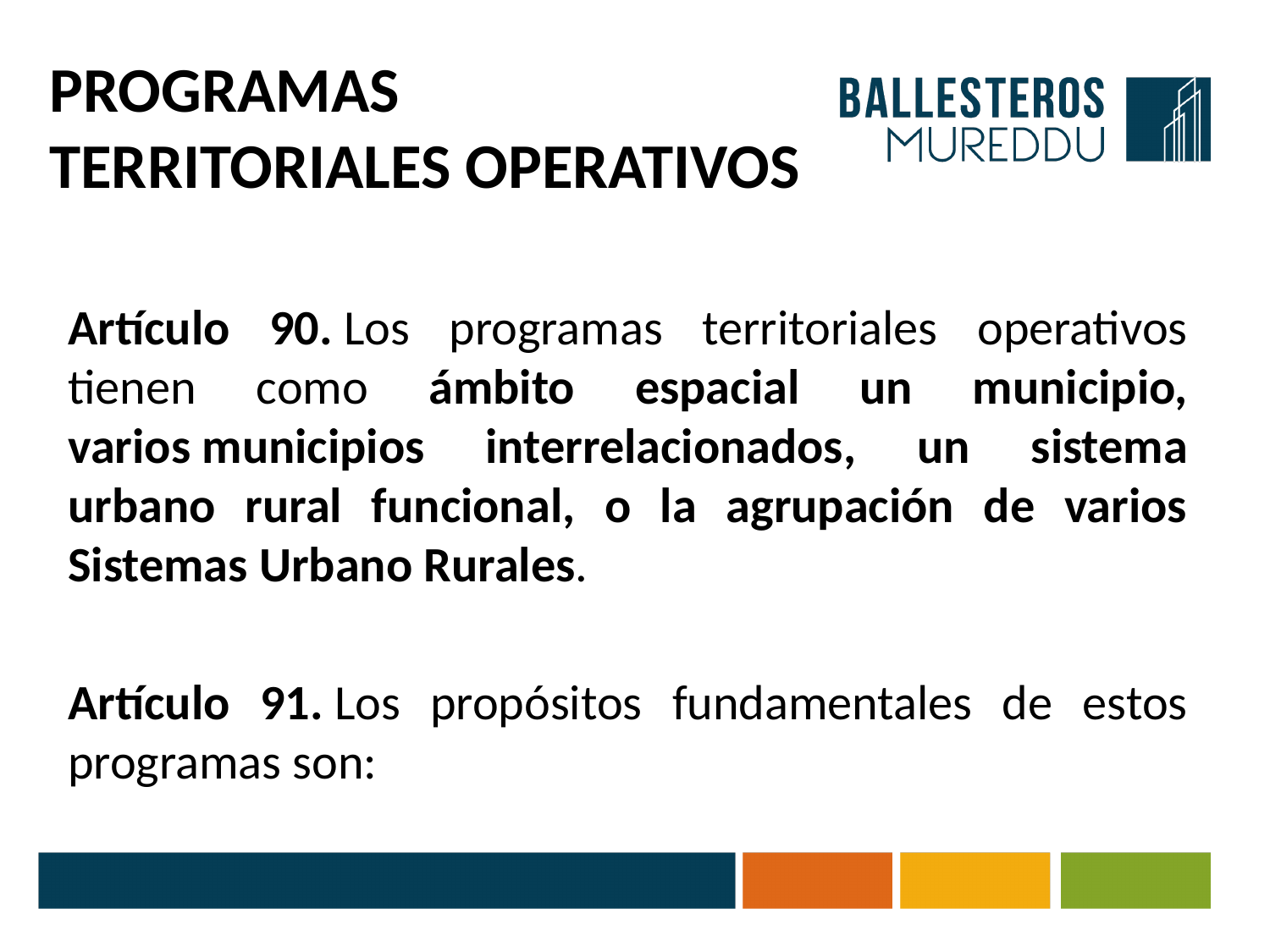

# PROGRAMAS TERRITORIALES OPERATIVOS

Artículo 90. Los programas territoriales operativos tienen como ámbito espacial un municipio, varios municipios interrelacionados, un sistema urbano rural funcional, o la agrupación de varios Sistemas Urbano Rurales.

Artículo 91. Los propósitos fundamentales de estos programas son: